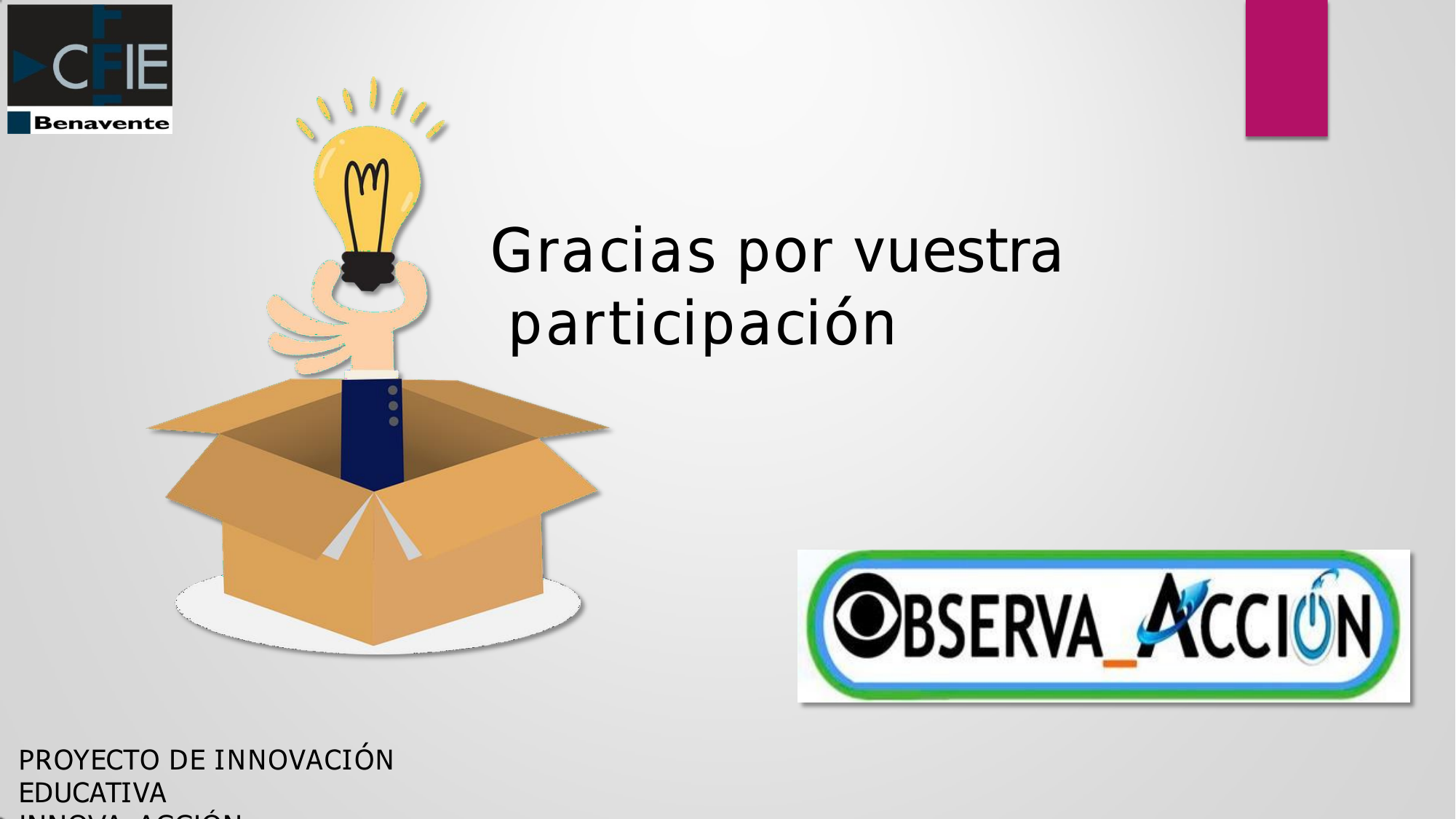

# Gracias por vuestra  participación
PROYECTO DE INNOVACIÓN EDUCATIVA
INNOVA_ACCIÓN